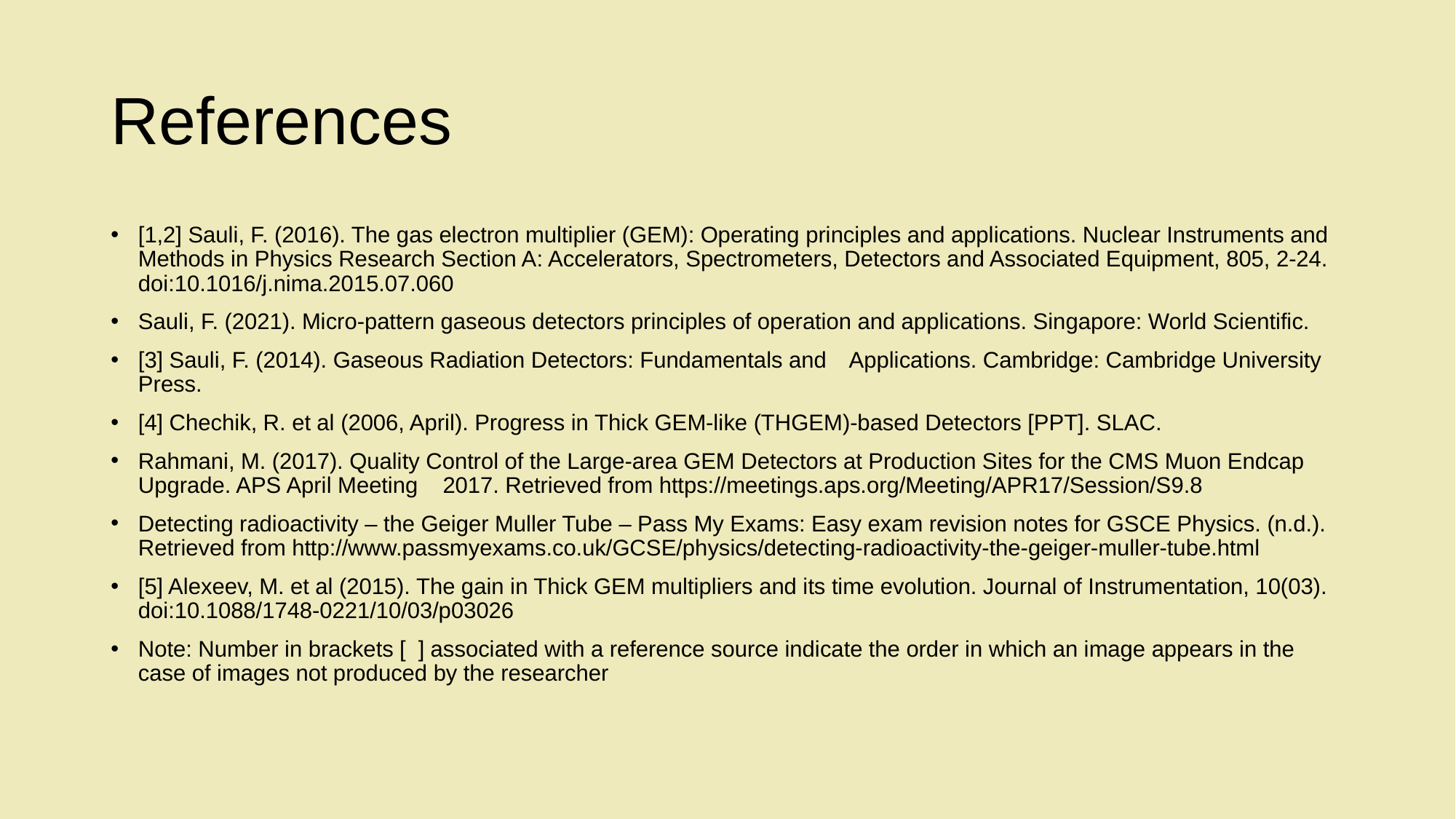

# References
[1,2] Sauli, F. (2016). The gas electron multiplier (GEM): Operating principles and applications. Nuclear Instruments and Methods in Physics Research Section A: Accelerators, Spectrometers, Detectors and Associated Equipment, 805, 2-24. doi:10.1016/j.nima.2015.07.060
Sauli, F. (2021). Micro-pattern gaseous detectors principles of operation and applications. Singapore: World Scientific.
[3] Sauli, F. (2014). Gaseous Radiation Detectors: Fundamentals and	Applications. Cambridge: Cambridge University Press.
[4] Chechik, R. et al (2006, April). Progress in Thick GEM-like (THGEM)-based Detectors [PPT]. SLAC.
Rahmani, M. (2017). Quality Control of the Large-area GEM Detectors at Production Sites for the CMS Muon Endcap Upgrade. APS April Meeting	2017. Retrieved from https://meetings.aps.org/Meeting/APR17/Session/S9.8
Detecting radioactivity – the Geiger Muller Tube – Pass My Exams: Easy exam revision notes for GSCE Physics. (n.d.). Retrieved from http://www.passmyexams.co.uk/GCSE/physics/detecting-radioactivity-the-geiger-muller-tube.html
[5] Alexeev, M. et al (2015). The gain in Thick GEM multipliers and its time evolution. Journal of Instrumentation, 10(03). doi:10.1088/1748-0221/10/03/p03026
Note: Number in brackets [  ] associated with a reference source indicate the order in which an image appears in the case of images not produced by the researcher